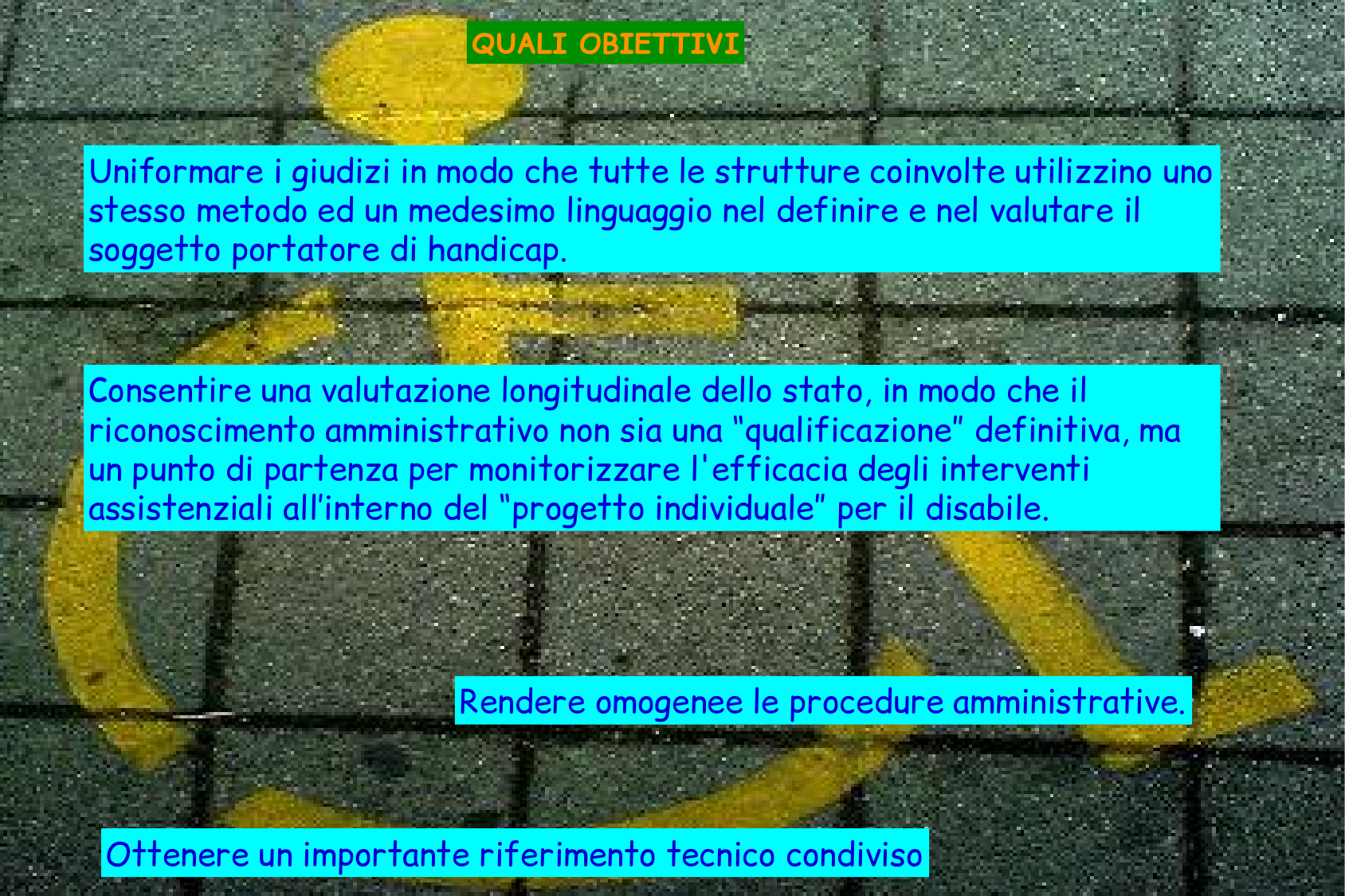

QUALI OBIETTIVI
Uniformare i giudizi in modo che tutte le strutture coinvolte utilizzino uno stesso metodo ed un medesimo linguaggio nel definire e nel valutare il soggetto portatore di handicap.
Consentire una valutazione longitudinale dello stato, in modo che il riconoscimento amministrativo non sia una “qualificazione” definitiva, ma un punto di partenza per monitorizzare l'efficacia degli interventi assistenziali all’interno del “progetto individuale” per il disabile.
Rendere omogenee le procedure amministrative.
Ottenere un importante riferimento tecnico condiviso